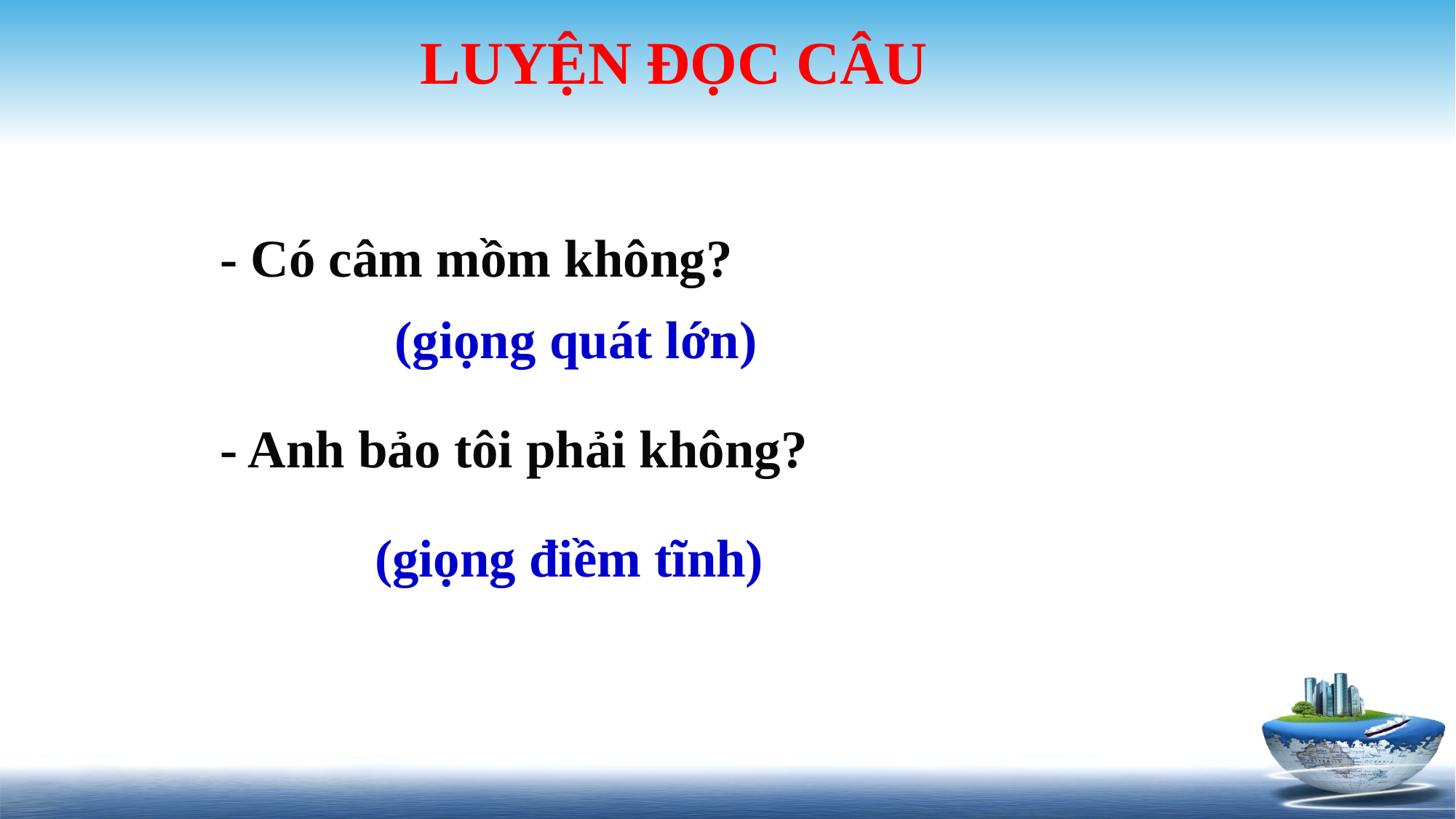

LUYỆN ĐỌC CÂU
- Có câm mồm không?

- Anh bảo tôi phải không?
(giọng quát lớn)
(giọng điềm tĩnh)